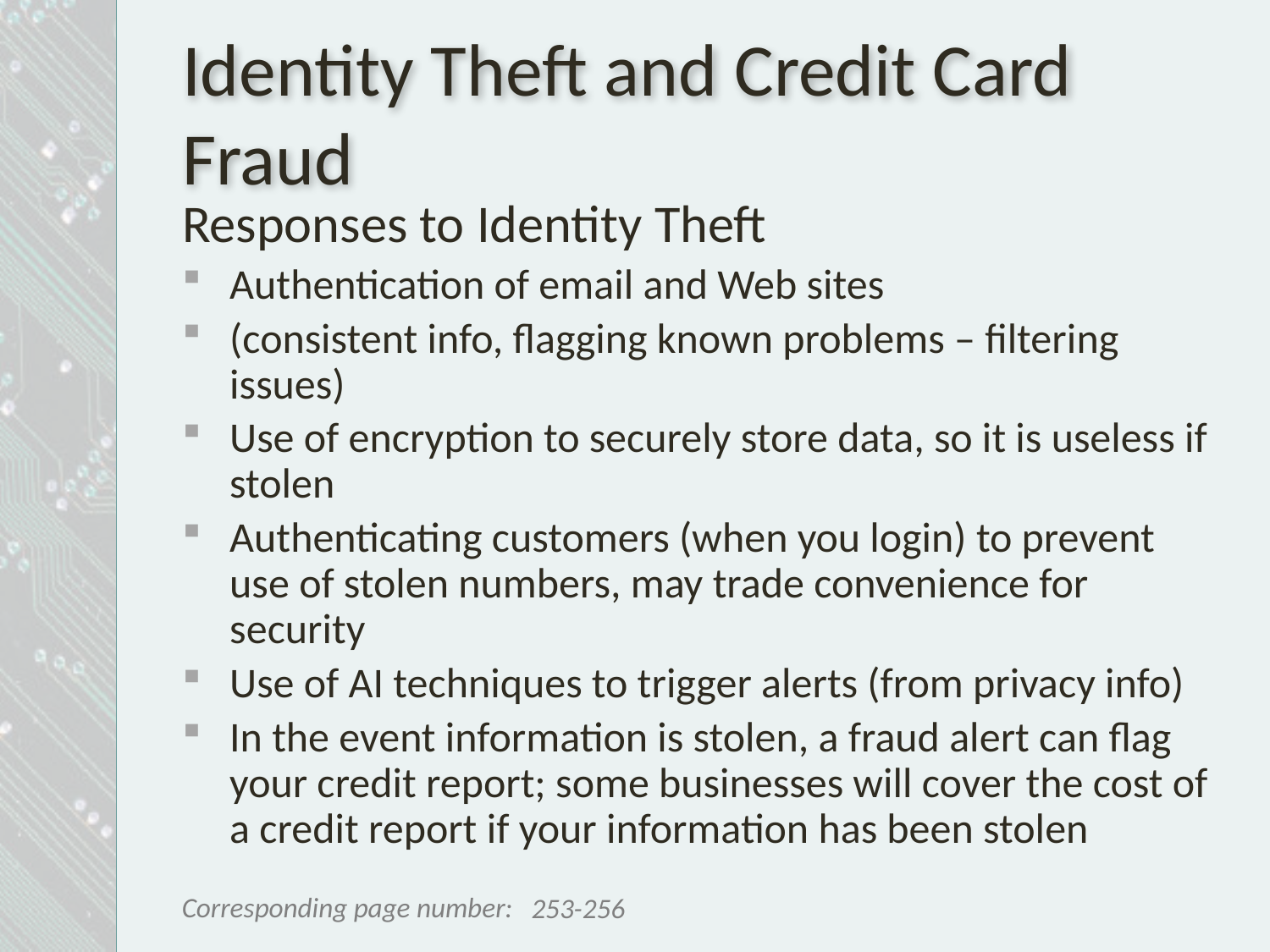

# Identity Theft and Credit Card Fraud
Responses to Identity Theft
Authentication of email and Web sites
(consistent info, flagging known problems – filtering issues)
Use of encryption to securely store data, so it is useless if stolen
Authenticating customers (when you login) to prevent use of stolen numbers, may trade convenience for security
Use of AI techniques to trigger alerts (from privacy info)
In the event information is stolen, a fraud alert can flag your credit report; some businesses will cover the cost of a credit report if your information has been stolen
253-256